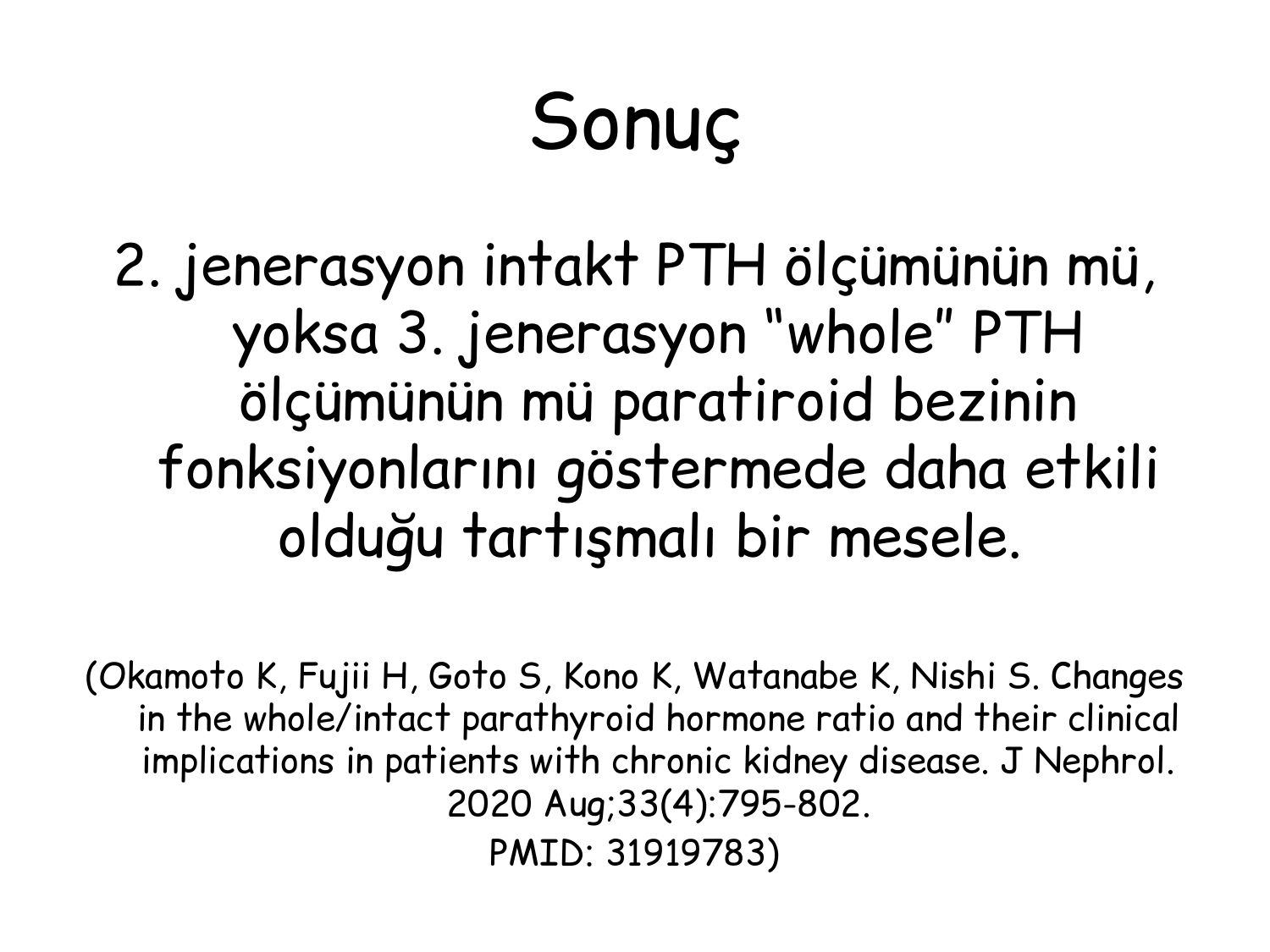

# Sonuç
2. jenerasyon intakt PTH ölçümünün mü, yoksa 3. jenerasyon “whole” PTH ölçümünün mü paratiroid bezinin fonksiyonlarını göstermede daha etkili olduğu tartışmalı bir mesele.

(Okamoto K, Fujii H, Goto S, Kono K, Watanabe K, Nishi S. Changes in the whole/intact parathyroid hormone ratio and their clinical implications in patients with chronic kidney disease. J Nephrol. 2020 Aug;33(4):795-802.
PMID: 31919783)